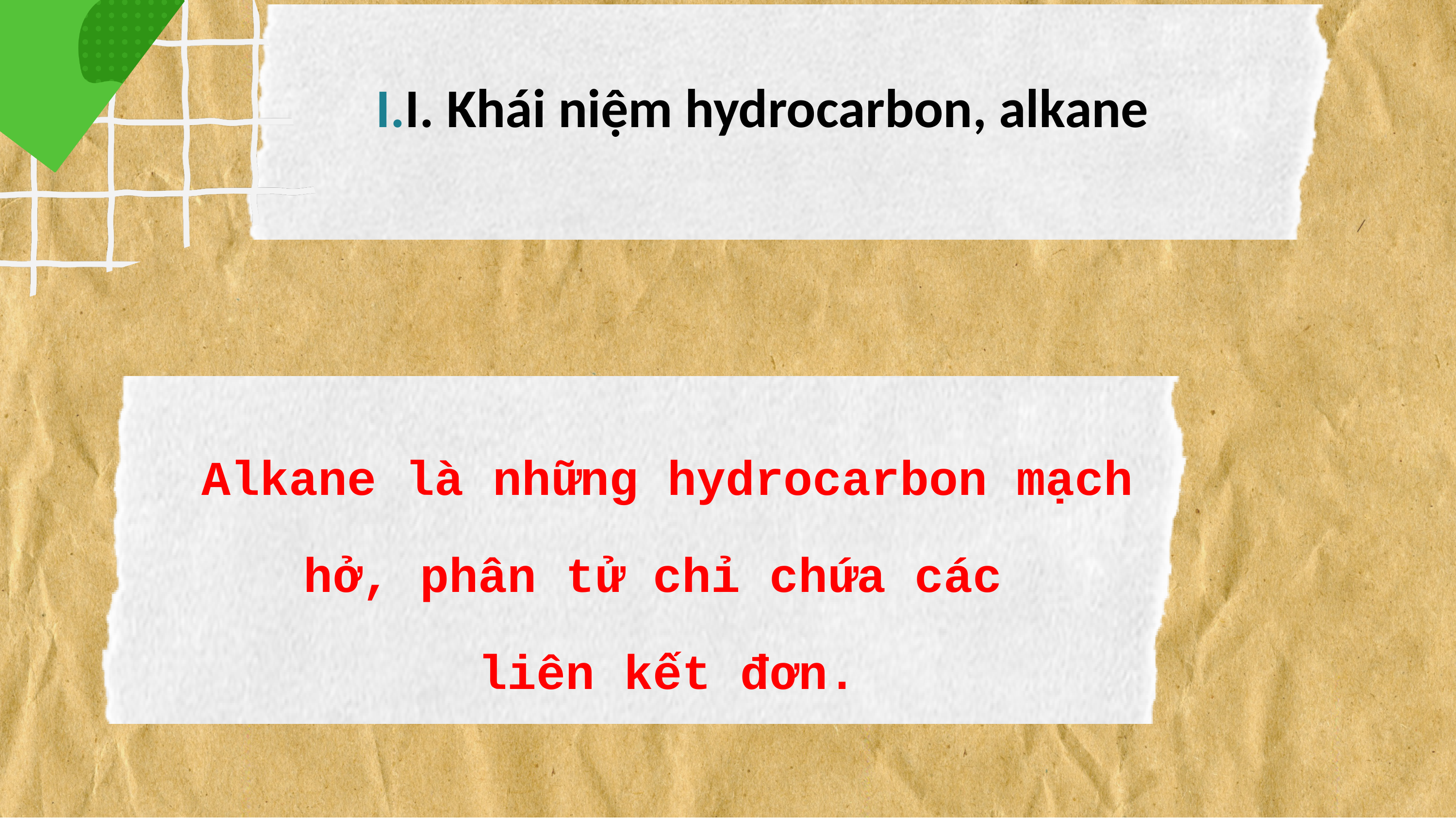

I. Khái niệm hydrocarbon, alkane

Alkane là những hydrocarbon mạch hở, phân tử chỉ chứa các
liên kết đơn.